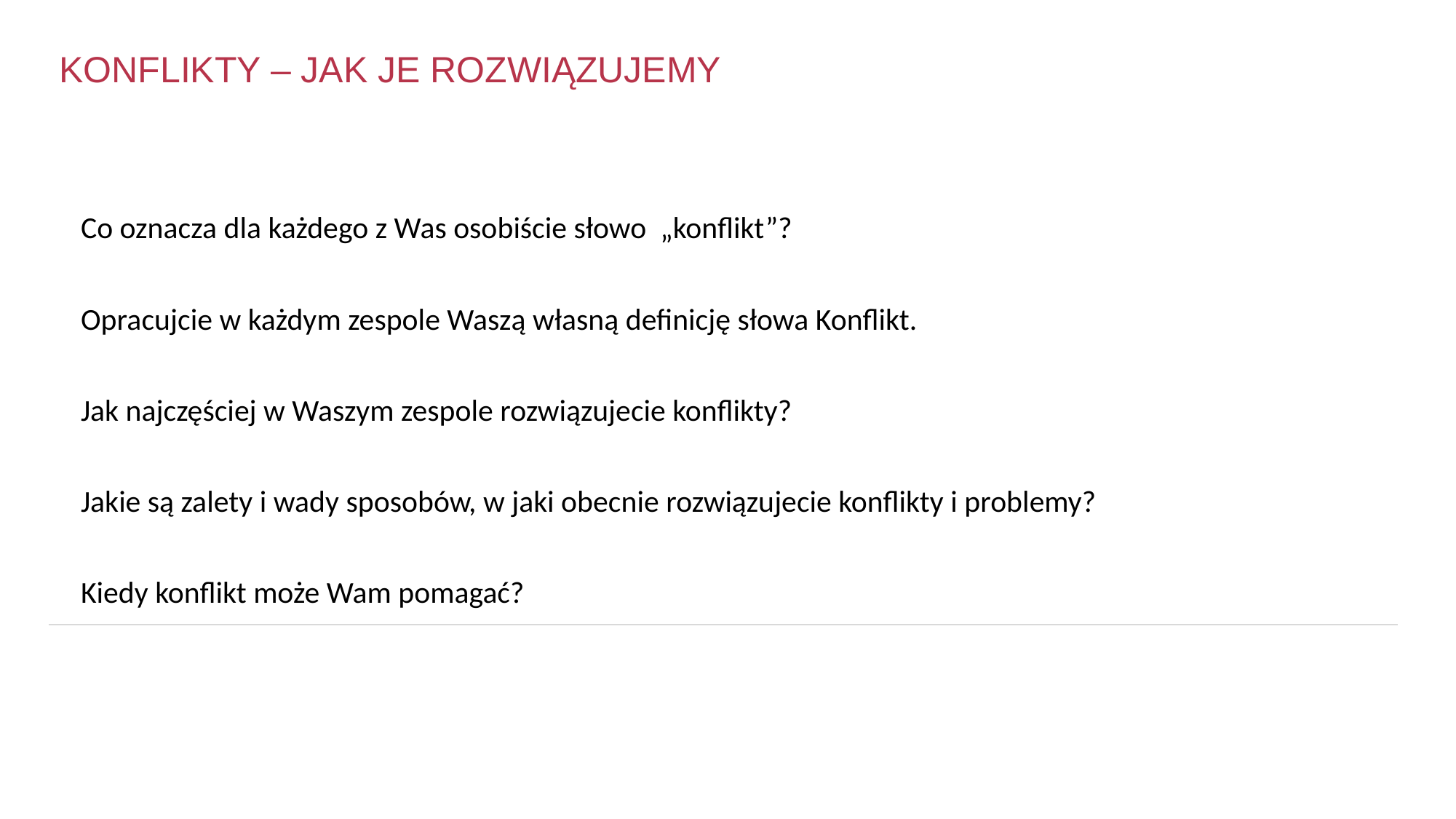

KONFLIKTY – JAK JE ROZWIĄZUJEMY
Co oznacza dla każdego z Was osobiście słowo  „konflikt”?

Opracujcie w każdym zespole Waszą własną definicję słowa Konflikt.

Jak najczęściej w Waszym zespole rozwiązujecie konflikty?

Jakie są zalety i wady sposobów, w jaki obecnie rozwiązujecie konflikty i problemy?

Kiedy konflikt może Wam pomagać?